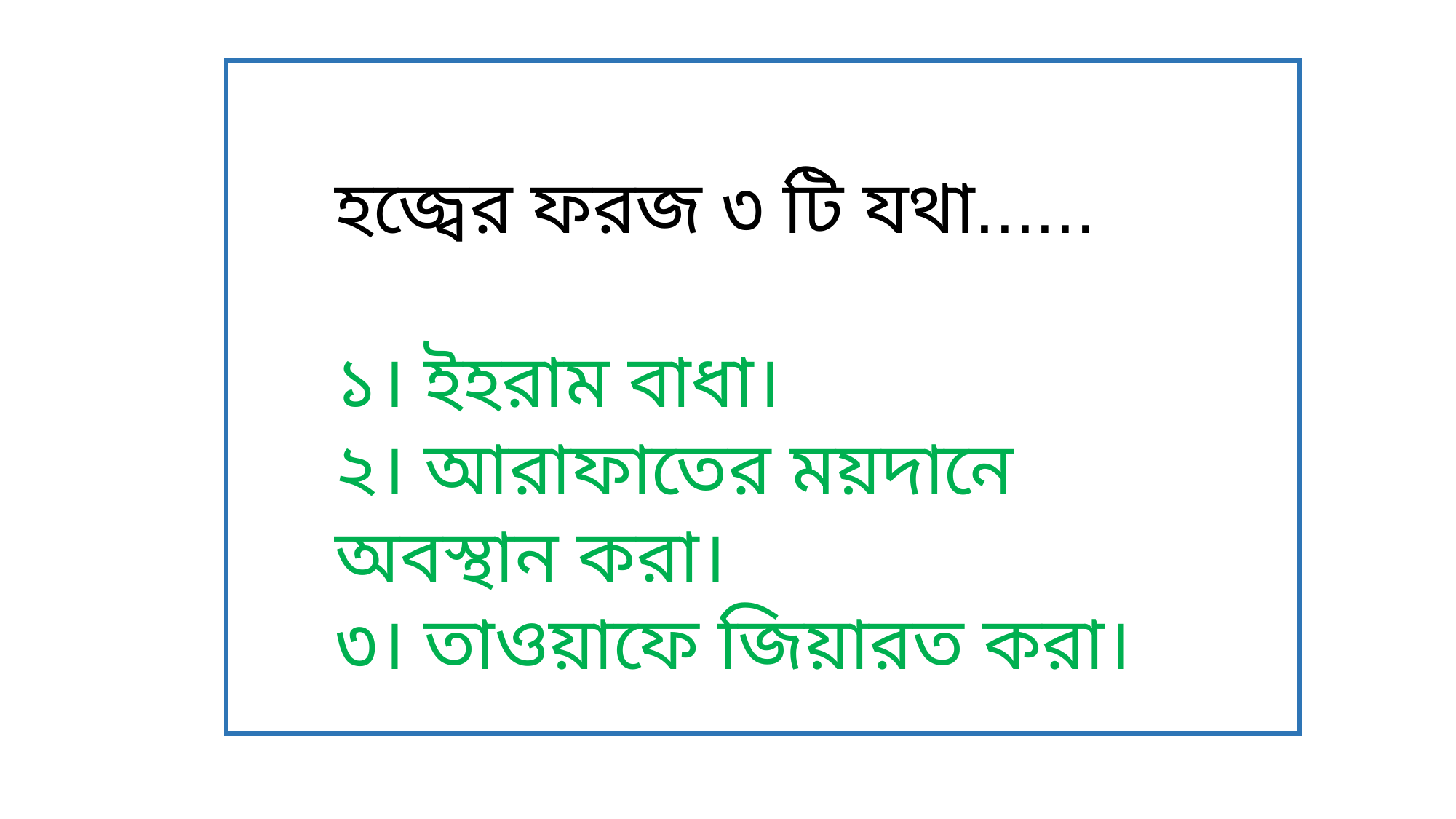

হজ্বের ফরজ ৩ টি যথা......

১। ইহরাম বাধা।
২। আরাফাতের ময়দানে অবস্থান করা।
৩। তাওয়াফে জিয়ারত করা।